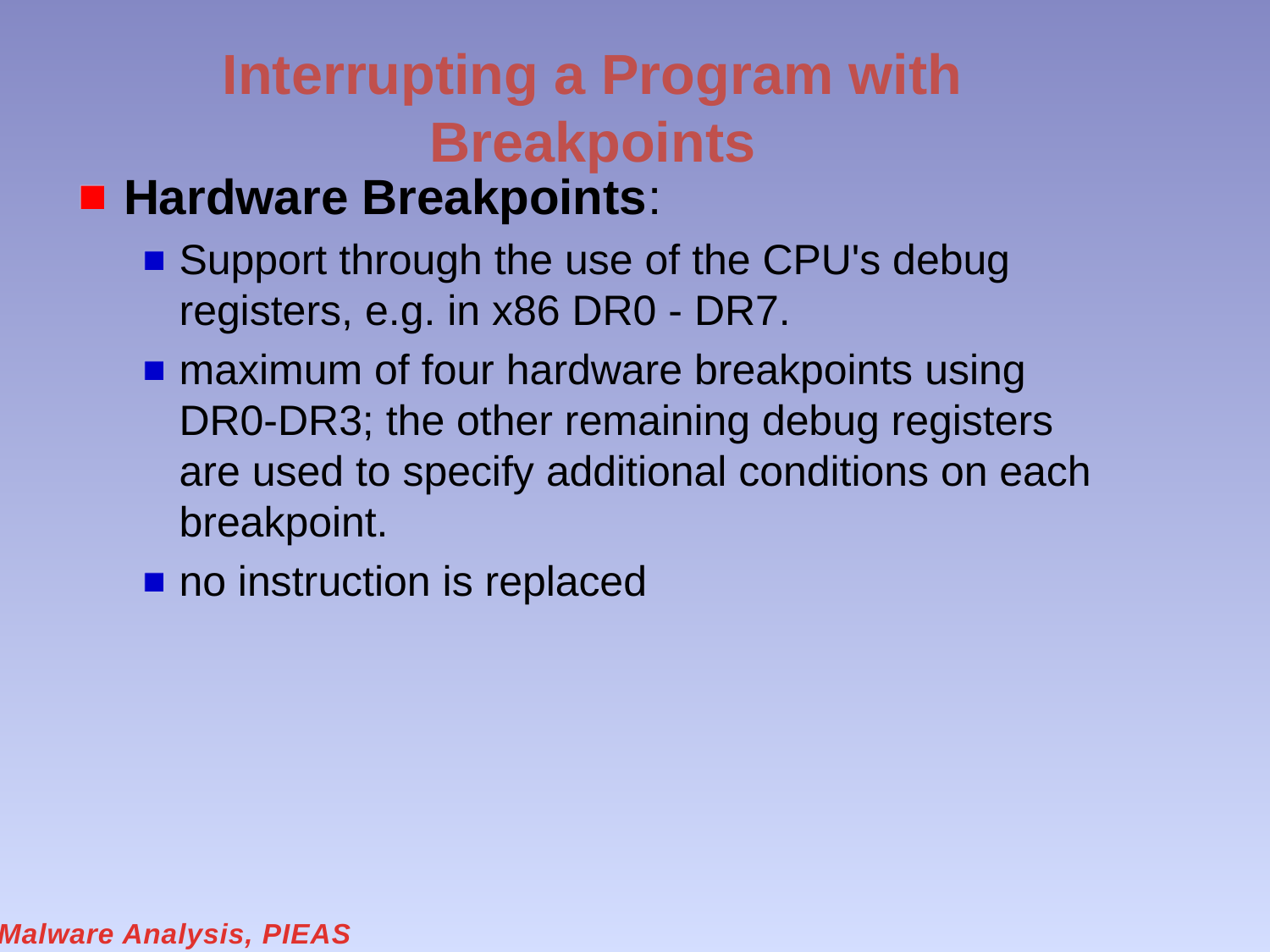

# Interrupting a Program with Breakpoints
Hardware Breakpoints:
Support through the use of the CPU's debug registers, e.g. in x86 DR0 - DR7.
maximum of four hardware breakpoints using DR0-DR3; the other remaining debug registers are used to specify additional conditions on each breakpoint.
no instruction is replaced